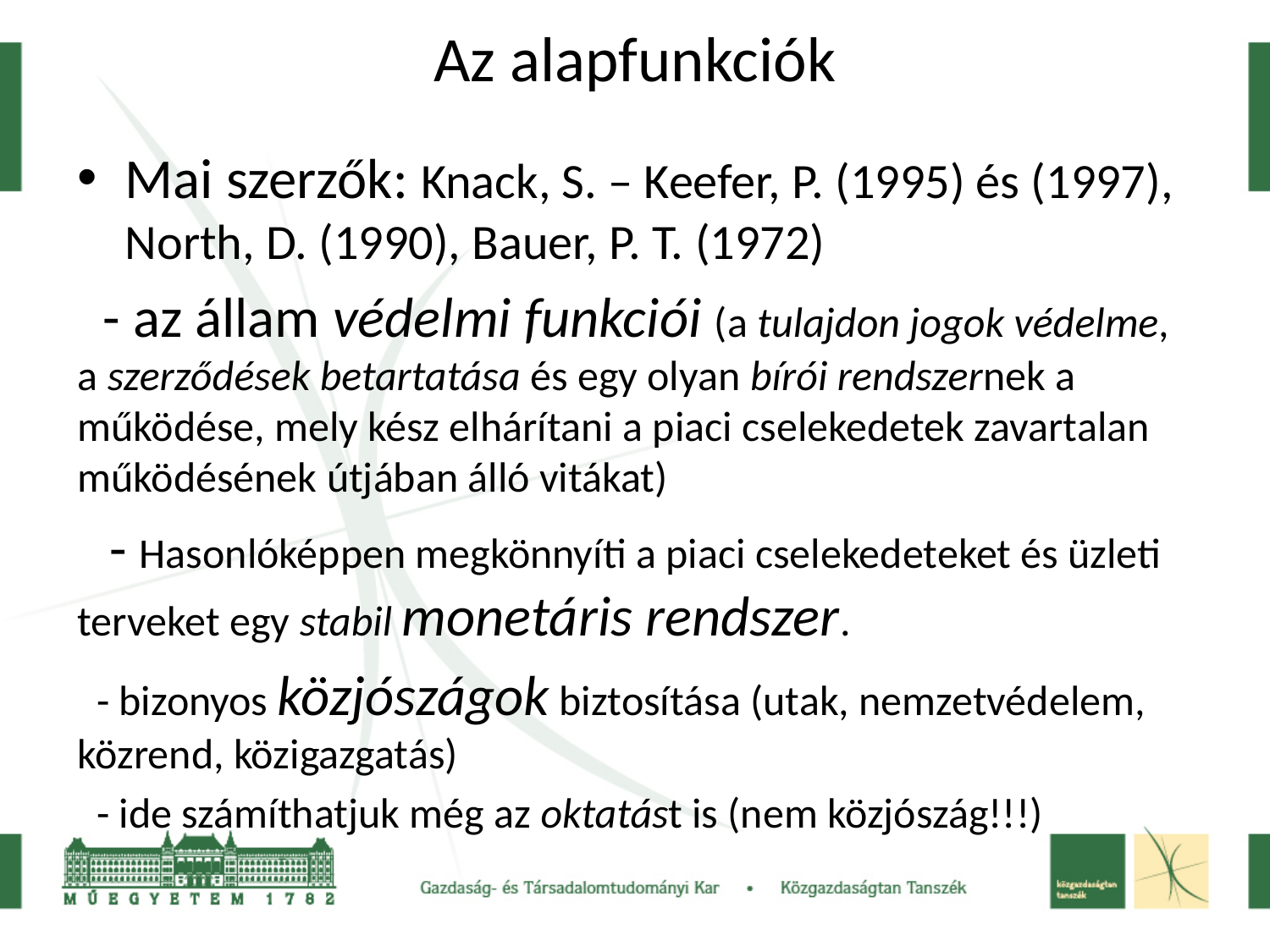

# Az alapfunkciók
Mai szerzők: Knack, S. – Keefer, P. (1995) és (1997), North, D. (1990), Bauer, P. T. (1972)
  - az állam védelmi funkciói (a tulajdon jogok védelme, a szerződések betartatása és egy olyan bírói rendszernek a működése, mely kész elhárítani a piaci cselekedetek zavartalan működésének útjában álló vitákat)
   - Hasonlóképpen megkönnyíti a piaci cselekedeteket és üzleti terveket egy stabil monetáris rendszer.
  - bizonyos közjószágok biztosítása (utak, nemzetvédelem, közrend, közigazgatás)
  - ide számíthatjuk még az oktatást is (nem közjószág!!!)